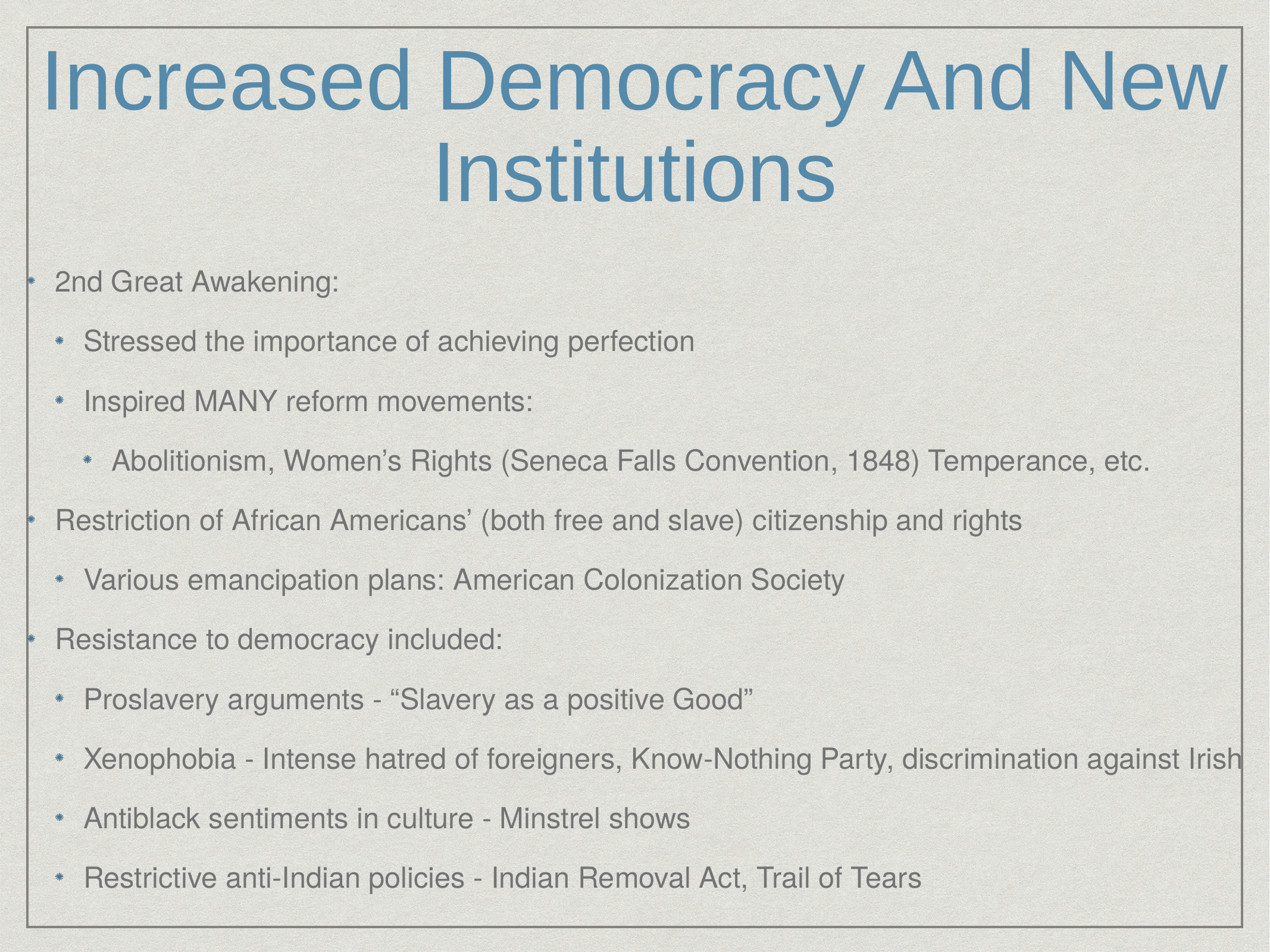

# Increased Democracy And New Institutions
2nd Great Awakening:
Stressed the importance of achieving perfection
Inspired MANY reform movements:
Abolitionism, Women’s Rights (Seneca Falls Convention, 1848) Temperance, etc.
Restriction of African Americans’ (both free and slave) citizenship and rights
Various emancipation plans: American Colonization Society
Resistance to democracy included:
Proslavery arguments - “Slavery as a positive Good”
Xenophobia - Intense hatred of foreigners, Know-Nothing Party, discrimination against Irish
Antiblack sentiments in culture - Minstrel shows
Restrictive anti-Indian policies - Indian Removal Act, Trail of Tears